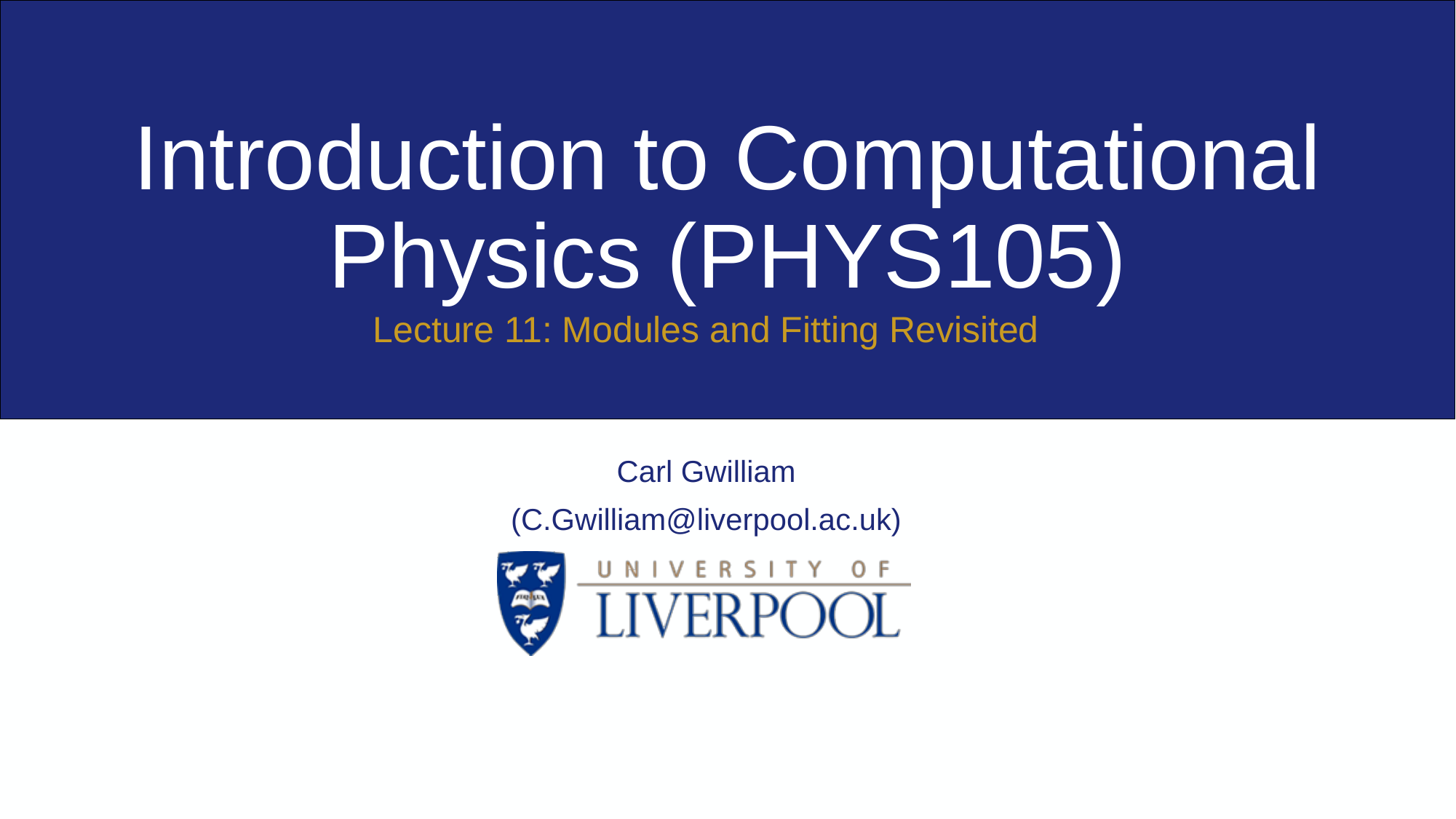

# Introduction to Computational Physics (PHYS105)
Lecture 11: Modules and Fitting Revisited
Carl Gwilliam
(C.Gwilliam@liverpool.ac.uk)